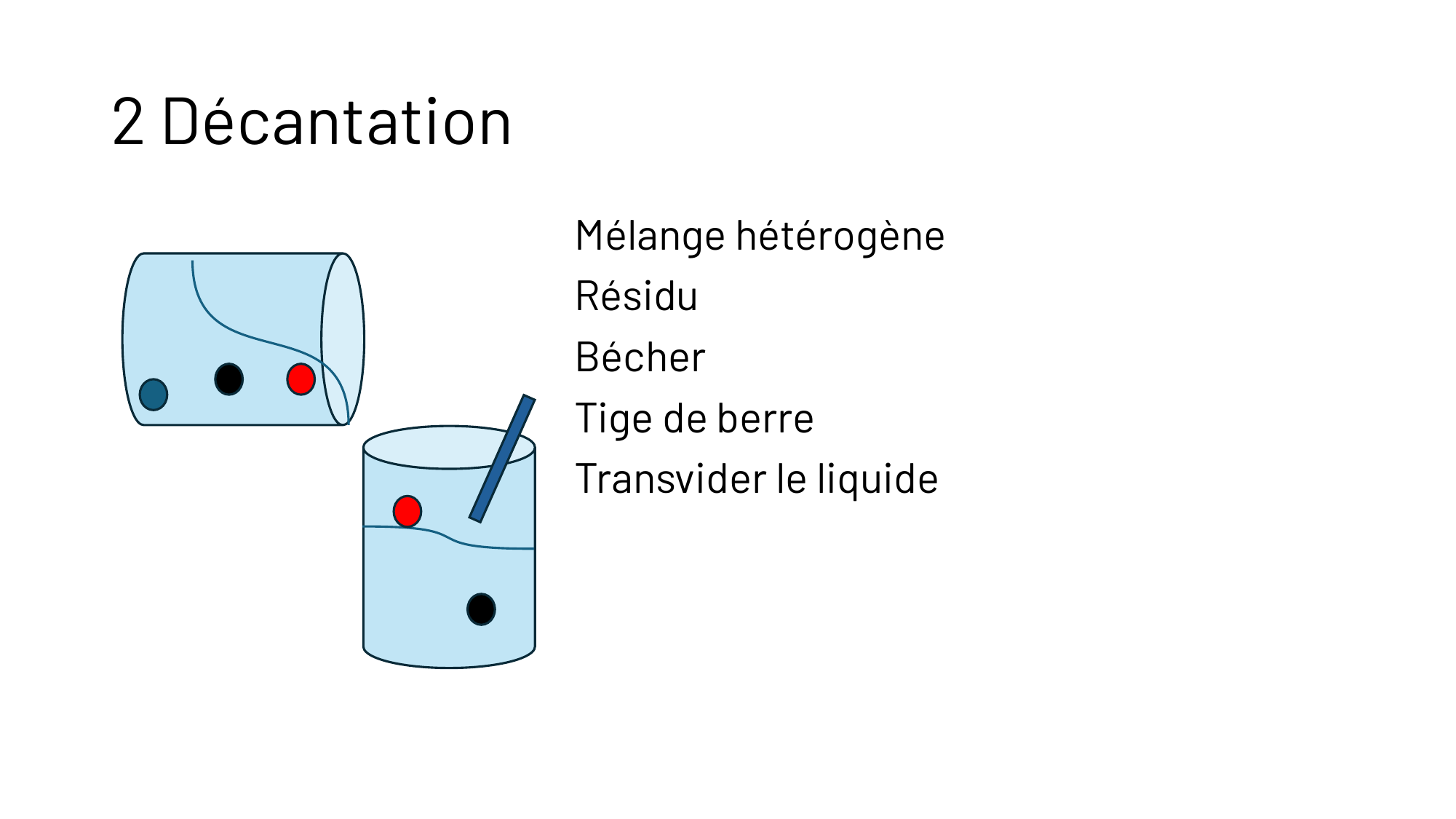

# 2 Décantation
Mélange hétérogène
Résidu
Bécher
Tige de berre
Transvider le liquide